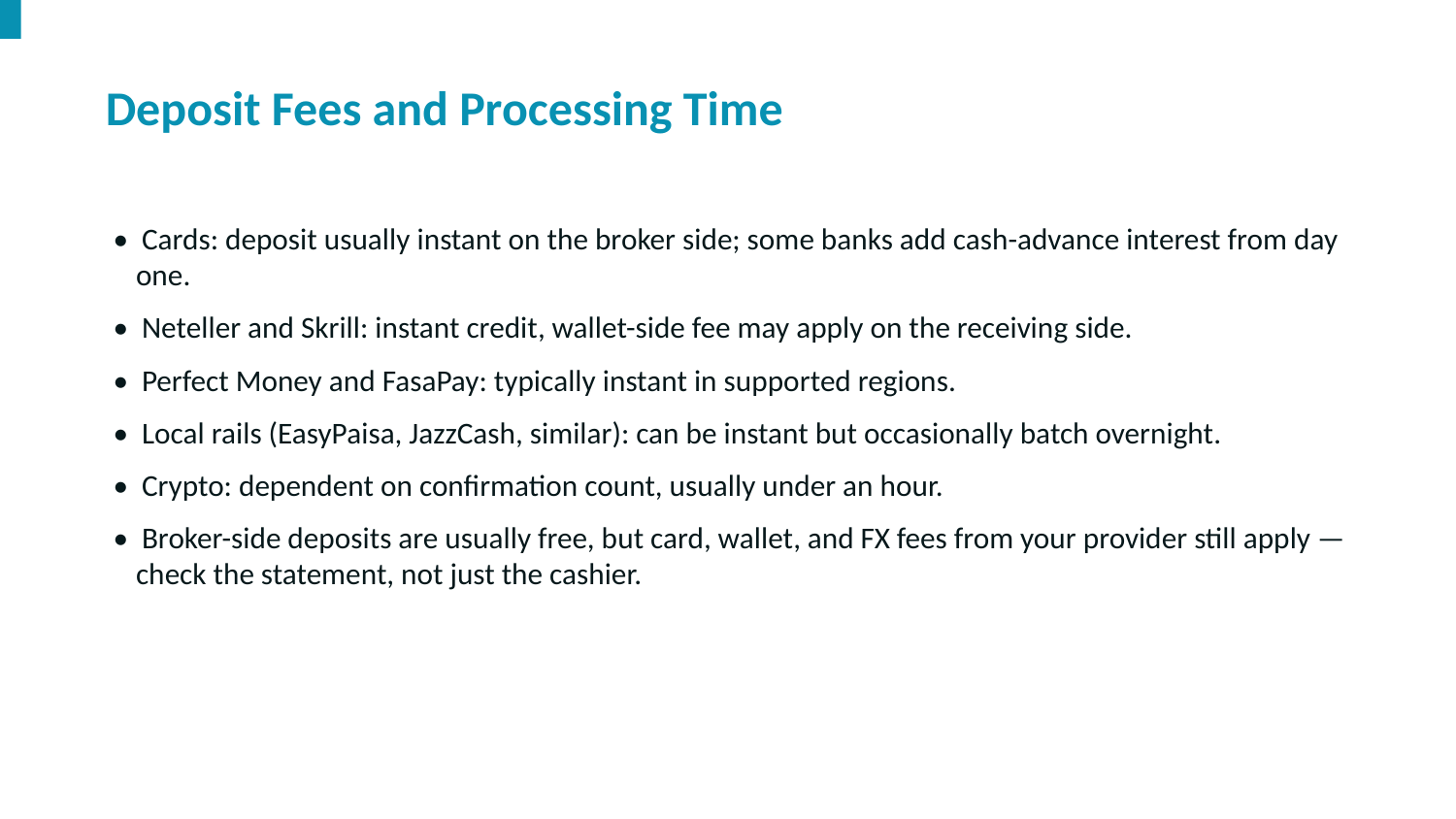

Deposit Fees and Processing Time
•  Cards: deposit usually instant on the broker side; some banks add cash-advance interest from day one.
•  Neteller and Skrill: instant credit, wallet-side fee may apply on the receiving side.
•  Perfect Money and FasaPay: typically instant in supported regions.
•  Local rails (EasyPaisa, JazzCash, similar): can be instant but occasionally batch overnight.
•  Crypto: dependent on confirmation count, usually under an hour.
•  Broker-side deposits are usually free, but card, wallet, and FX fees from your provider still apply — check the statement, not just the cashier.